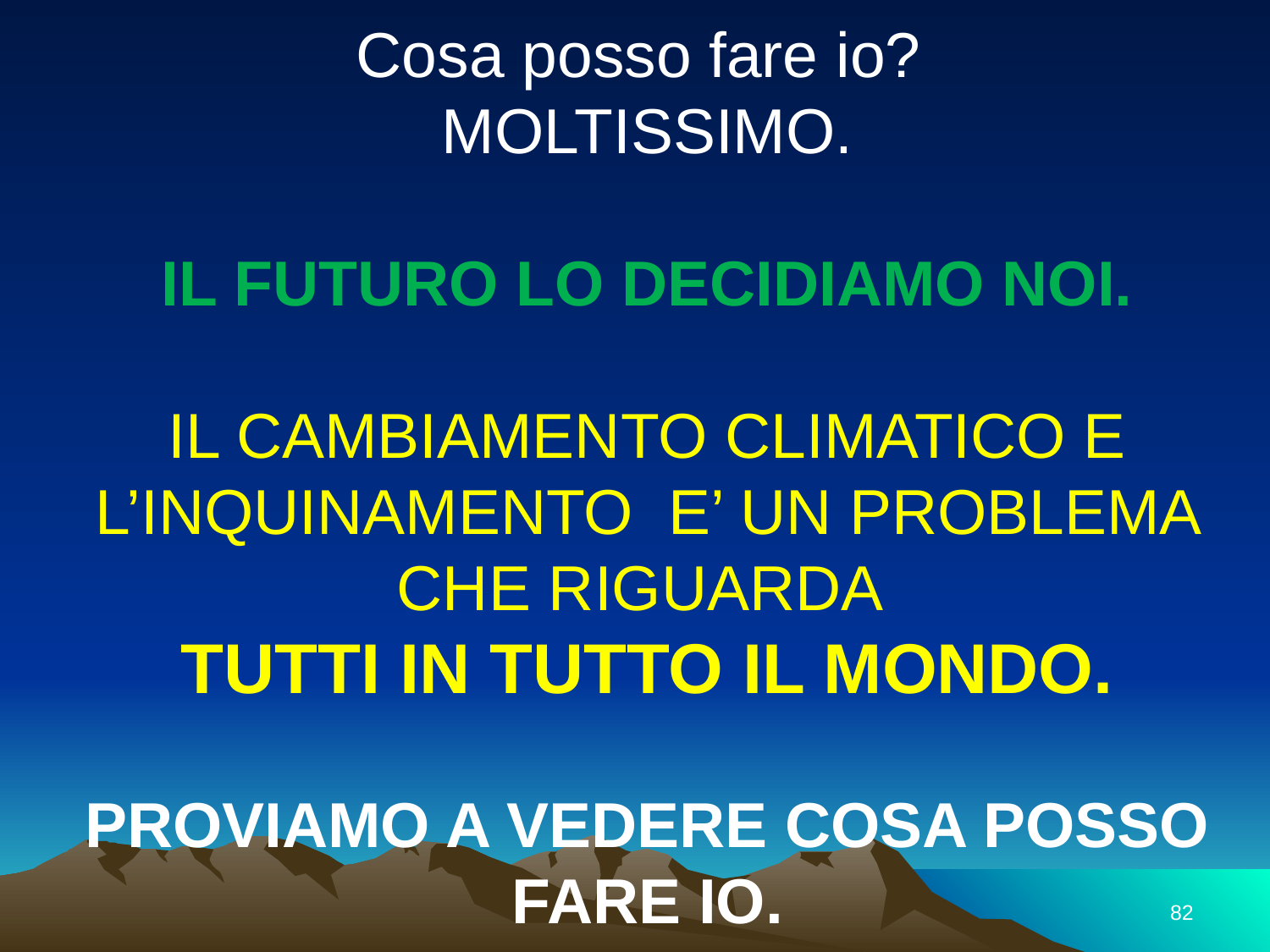

Cosa posso fare io?
MOLTISSIMO.

IL FUTURO LO DECIDIAMO NOI.

IL CAMBIAMENTO CLIMATICO E L’INQUINAMENTO  E’ UN PROBLEMA CHE RIGUARDA
TUTTI IN TUTTO IL MONDO.

PROVIAMO A VEDERE COSA POSSO FARE IO.
82